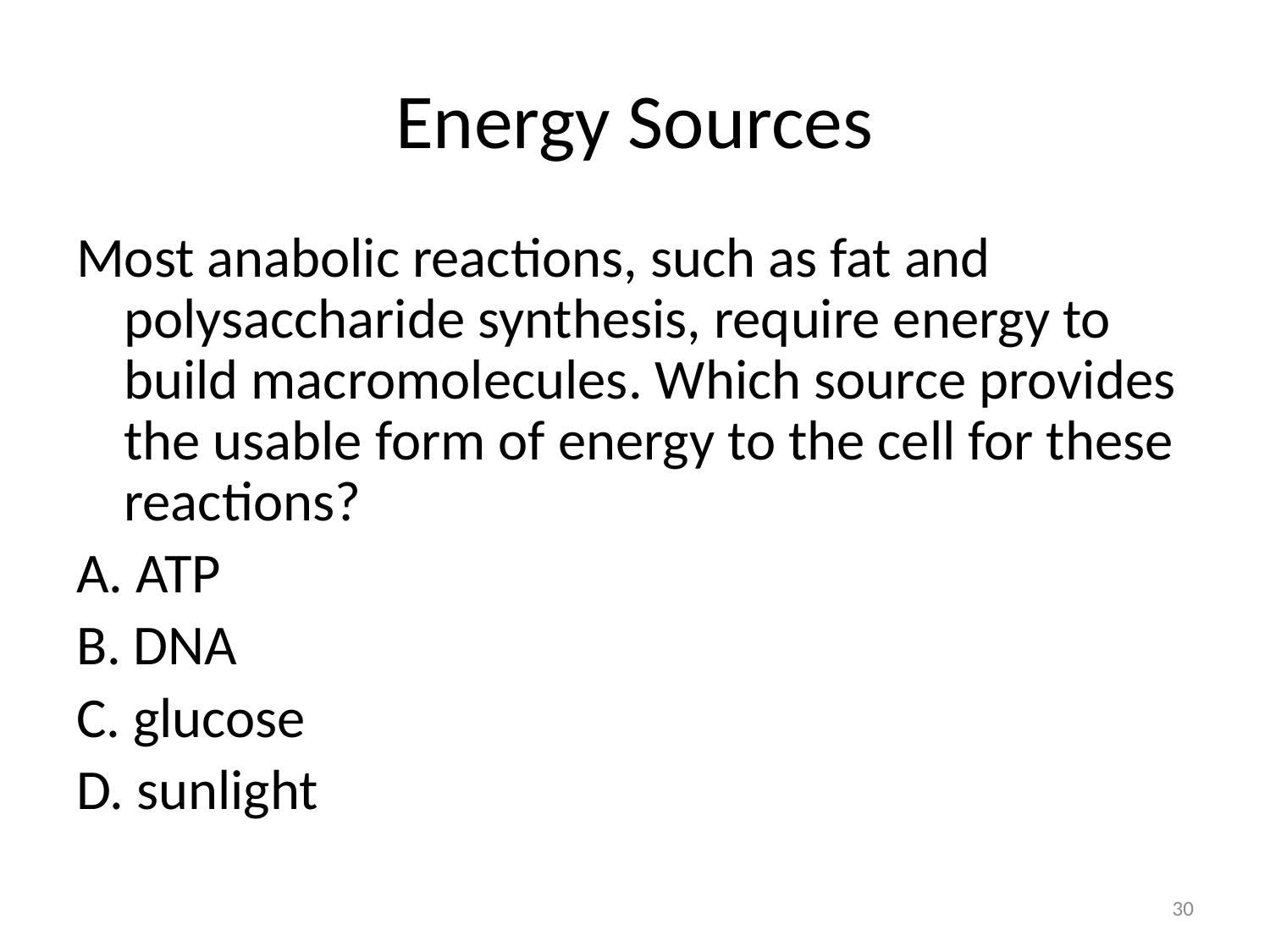

# Energy Sources
Most anabolic reactions, such as fat and polysaccharide synthesis, require energy to build macromolecules. Which source provides the usable form of energy to the cell for these reactions?
A. ATP
B. DNA
C. glucose
D. sunlight
30